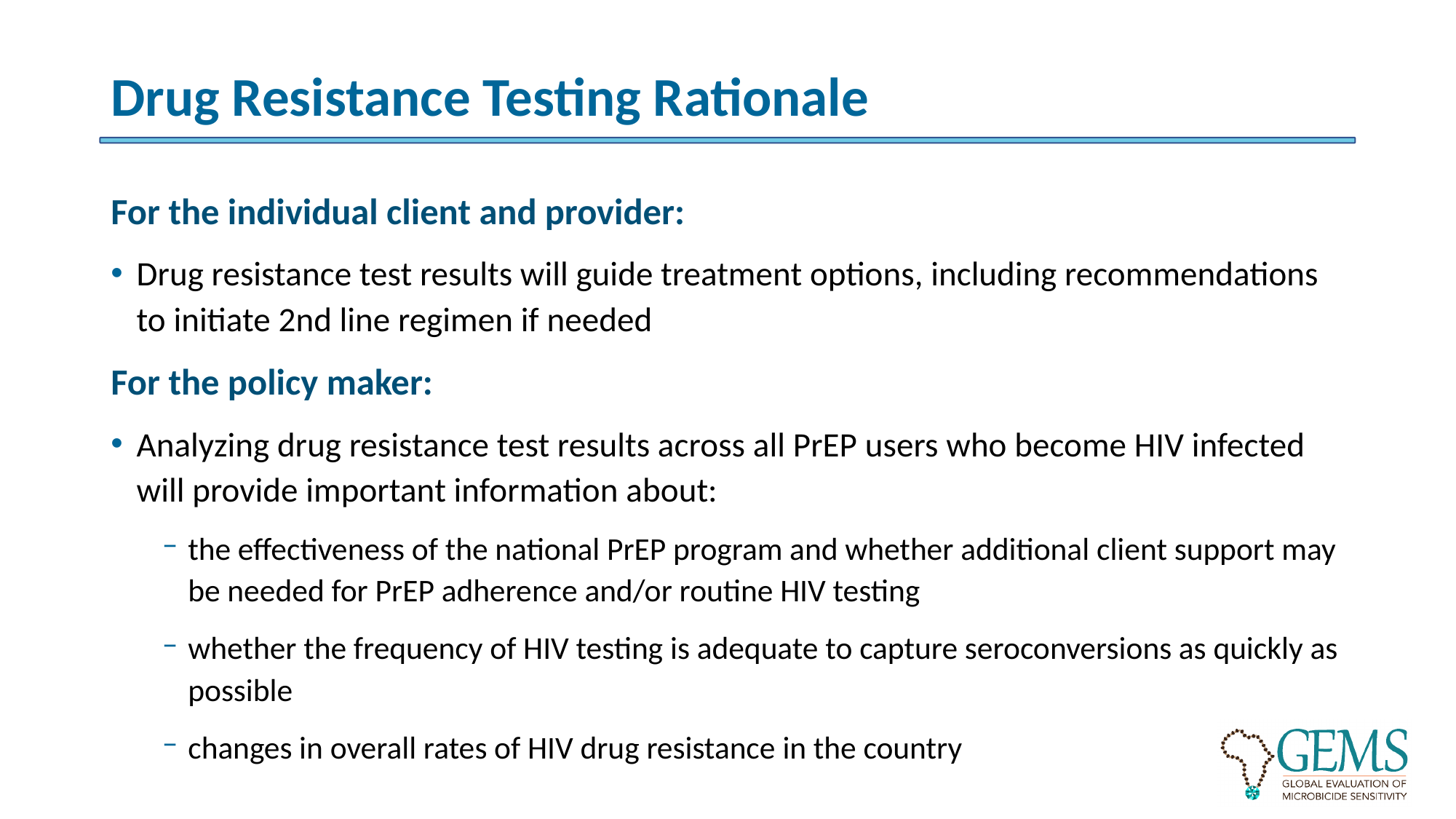

# Drug Resistance Testing Rationale
For the individual client and provider:
Drug resistance test results will guide treatment options, including recommendations to initiate 2nd line regimen if needed
For the policy maker:
Analyzing drug resistance test results across all PrEP users who become HIV infected will provide important information about:
the effectiveness of the national PrEP program and whether additional client support may be needed for PrEP adherence and/or routine HIV testing
whether the frequency of HIV testing is adequate to capture seroconversions as quickly as possible
changes in overall rates of HIV drug resistance in the country